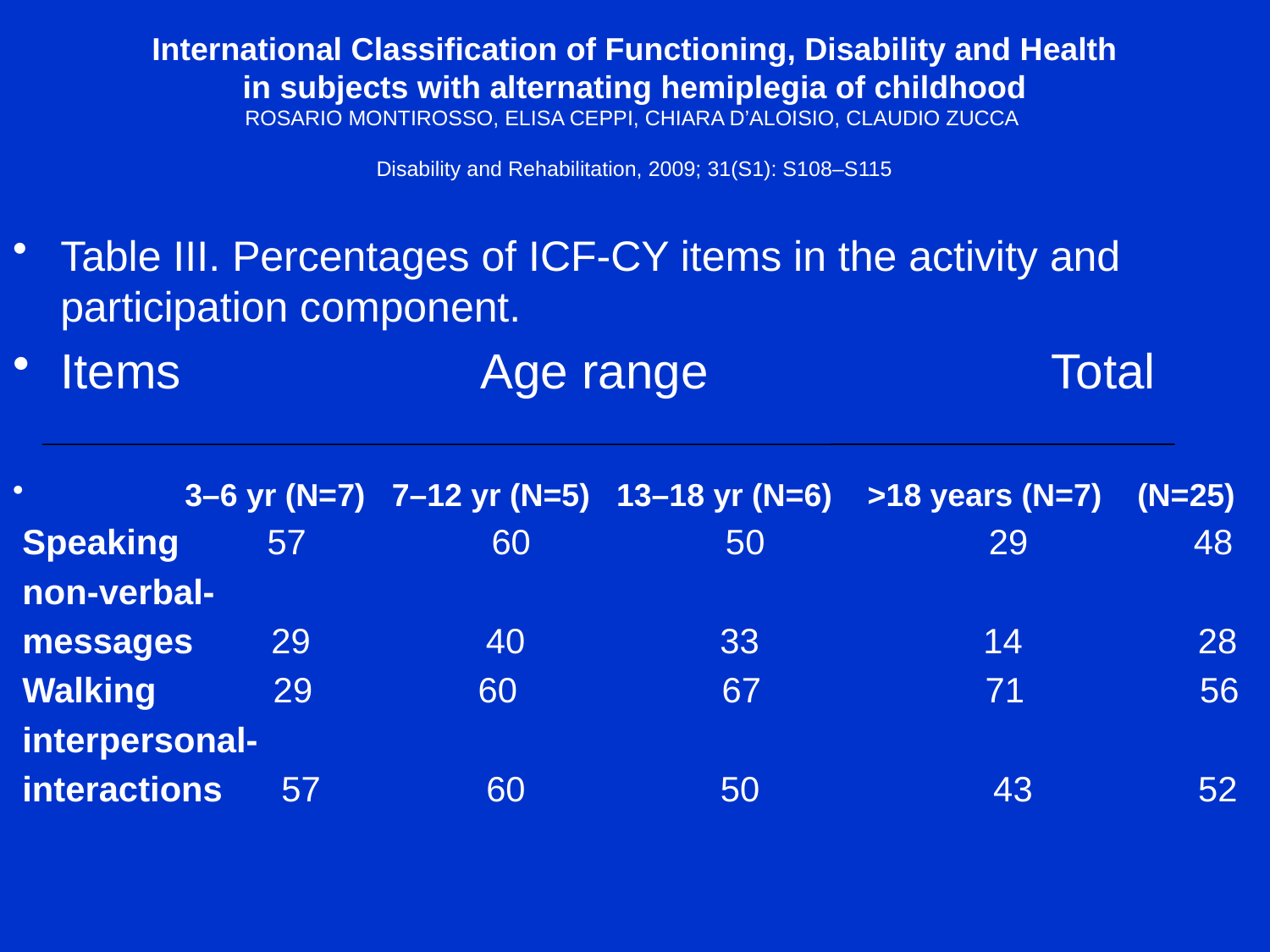

# International Classification of Functioning, Disability and Health in subjects with alternating hemiplegia of childhood ROSARIO MONTIROSSO, ELISA CEPPI, CHIARA D’ALOISIO, CLAUDIO ZUCCA Disability and Rehabilitation, 2009; 31(S1): S108–S115
Table III. Percentages of ICF-CY items in the activity and participation component.
Items                      Age range                         Total

              3–6 yr (N=7)   7–12 yr (N=5)   13–18 yr (N=6)    >18 years (N=7)    (N=25)
 Speaking         57                   60                    50                       29                 48
 non-verbal-
 messages        29                  40                    33                       14                  28
 Walking            29                 60                     67                       71                  56
 interpersonal-
 interactions      57                 60                    50                        43                 52